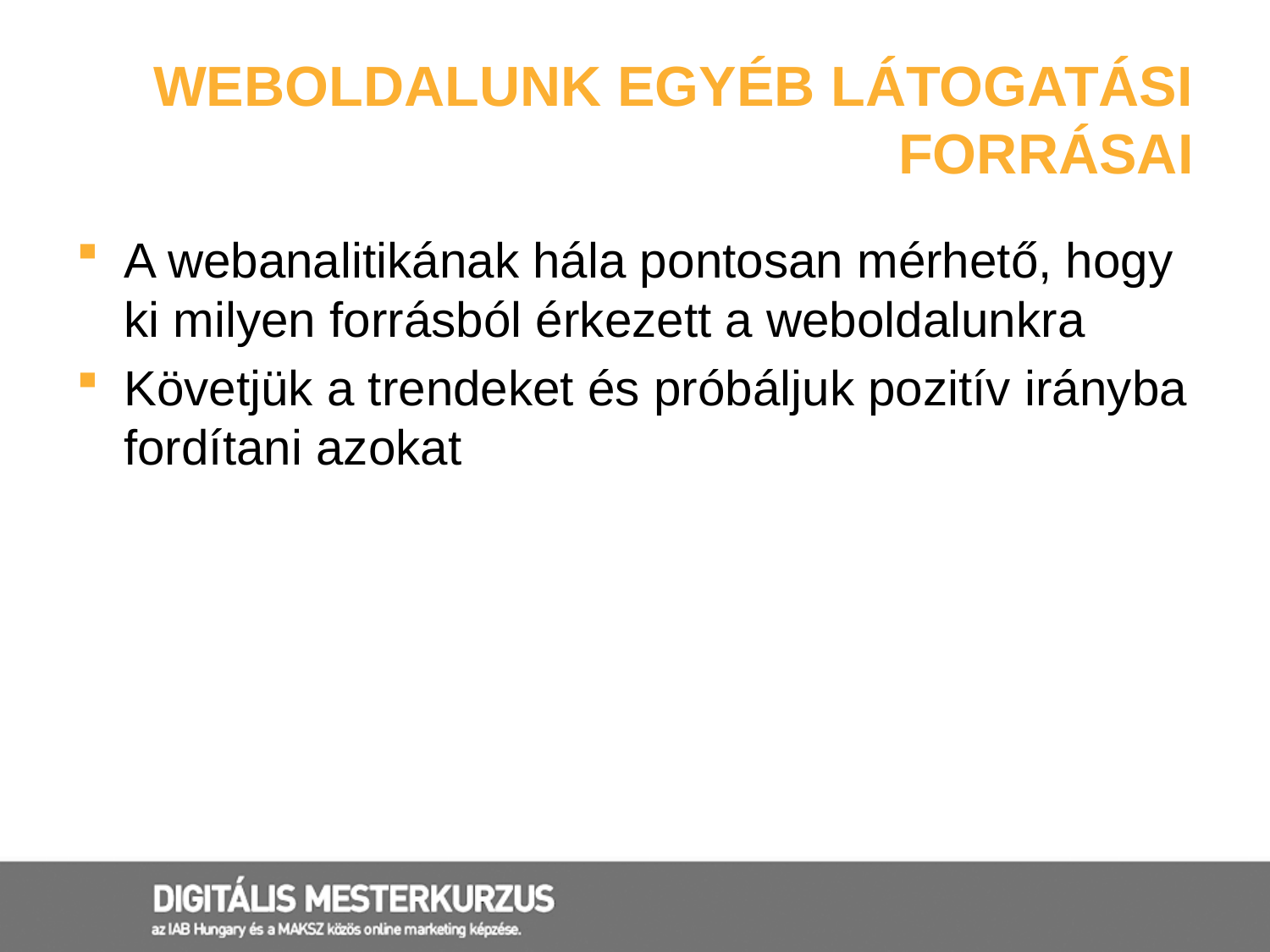

# Weboldalunk egyéb látogatási forrásai
A webanalitikának hála pontosan mérhető, hogy ki milyen forrásból érkezett a weboldalunkra
Követjük a trendeket és próbáljuk pozitív irányba fordítani azokat